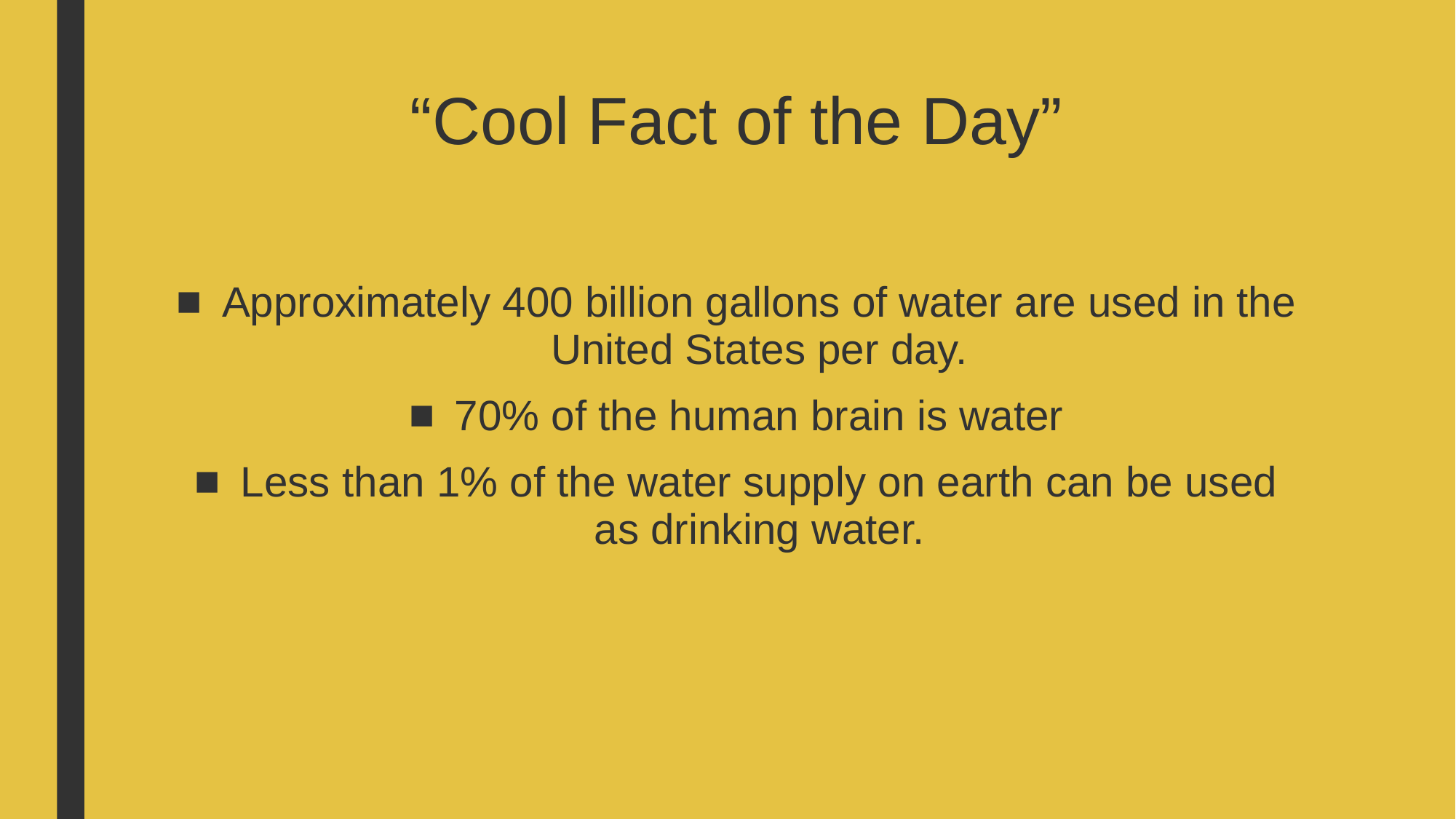

# “Cool Fact of the Day”
Approximately 400 billion gallons of water are used in the United States per day.
70% of the human brain is water
Less than 1% of the water supply on earth can be used as drinking water.